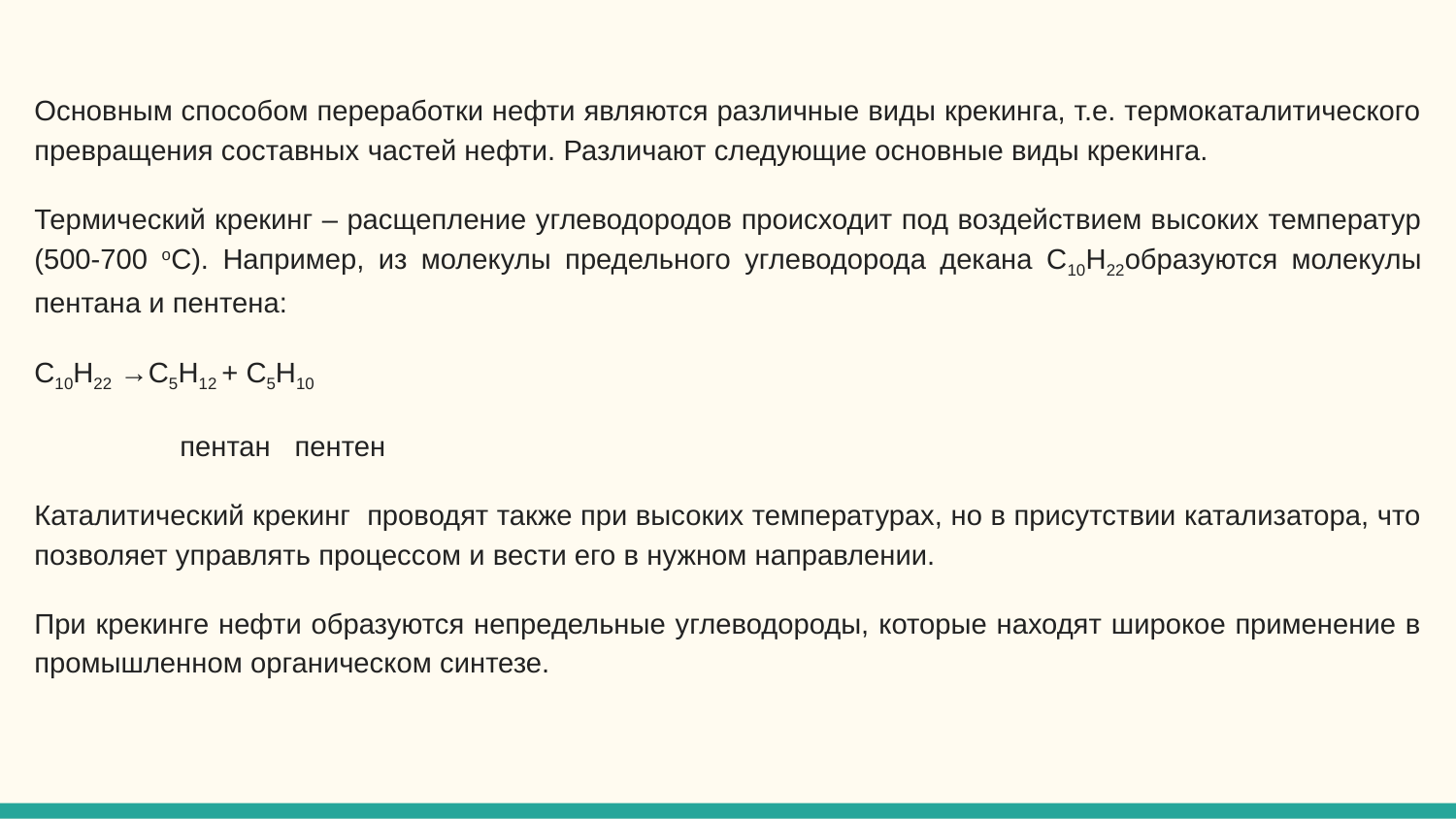

Основным способом переработки нефти являются различные виды крекинга, т.е. термокаталитического превращения составных частей нефти. Различают следующие основные виды крекинга.
Термический крекинг – расщепление углеводородов происходит под воздействием высоких температур (500-700 оС). Например, из молекулы предельного углеводорода декана С10Н22образуются молекулы пентана и пентена:
С10Н22 →С5Н12 + С5Н10
          	пентан   пентен
Каталитический крекинг  проводят также при высоких температурах, но в присутствии катализатора, что позволяет управлять процессом и вести его в нужном направлении.
При крекинге нефти образуются непредельные углеводороды, которые находят широкое применение в промышленном органическом синтезе.